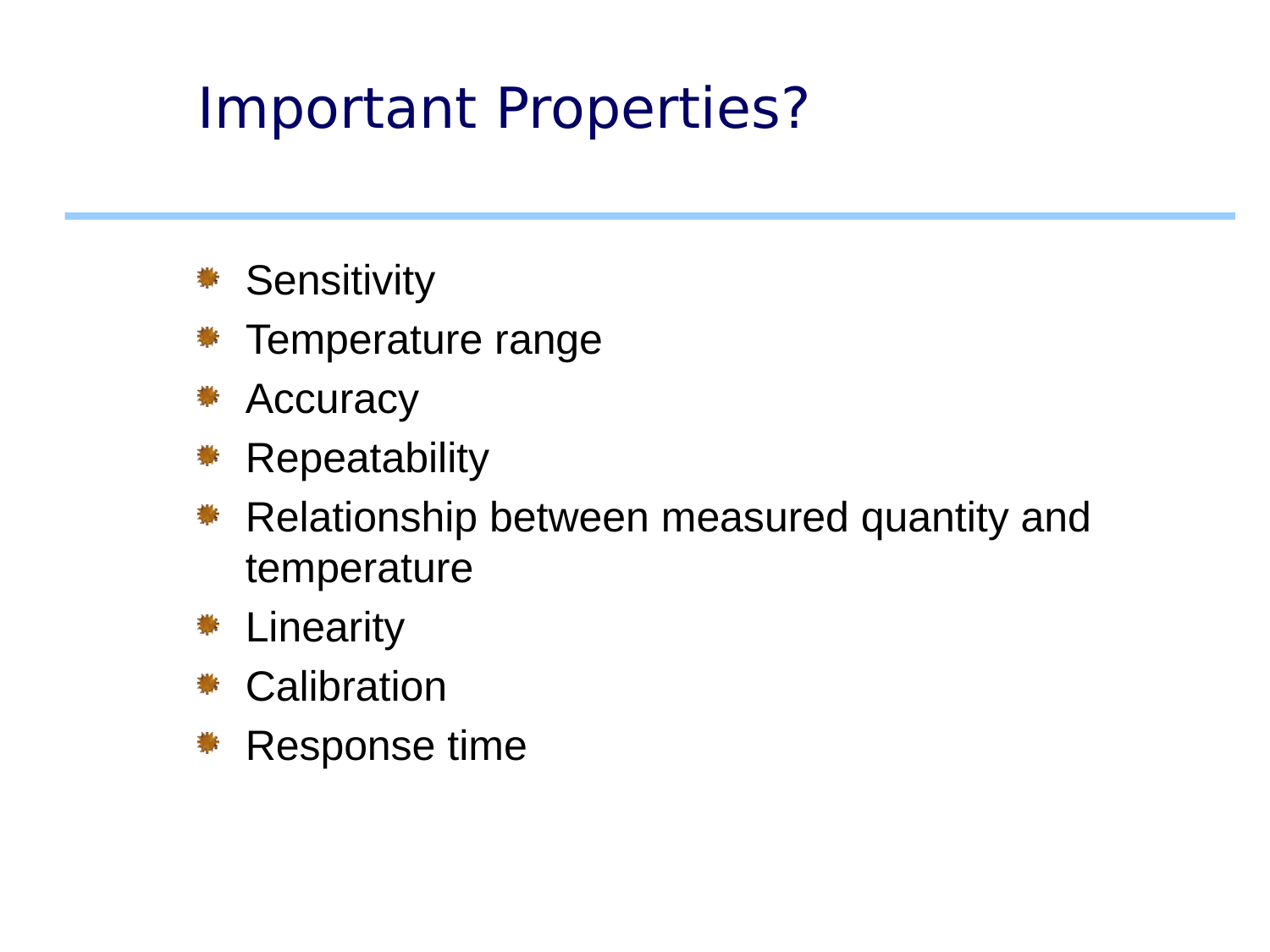

# Important Properties?
Sensitivity
Temperature range
Accuracy
Repeatability
Relationship between measured quantity and temperature
Linearity
Calibration
Response time